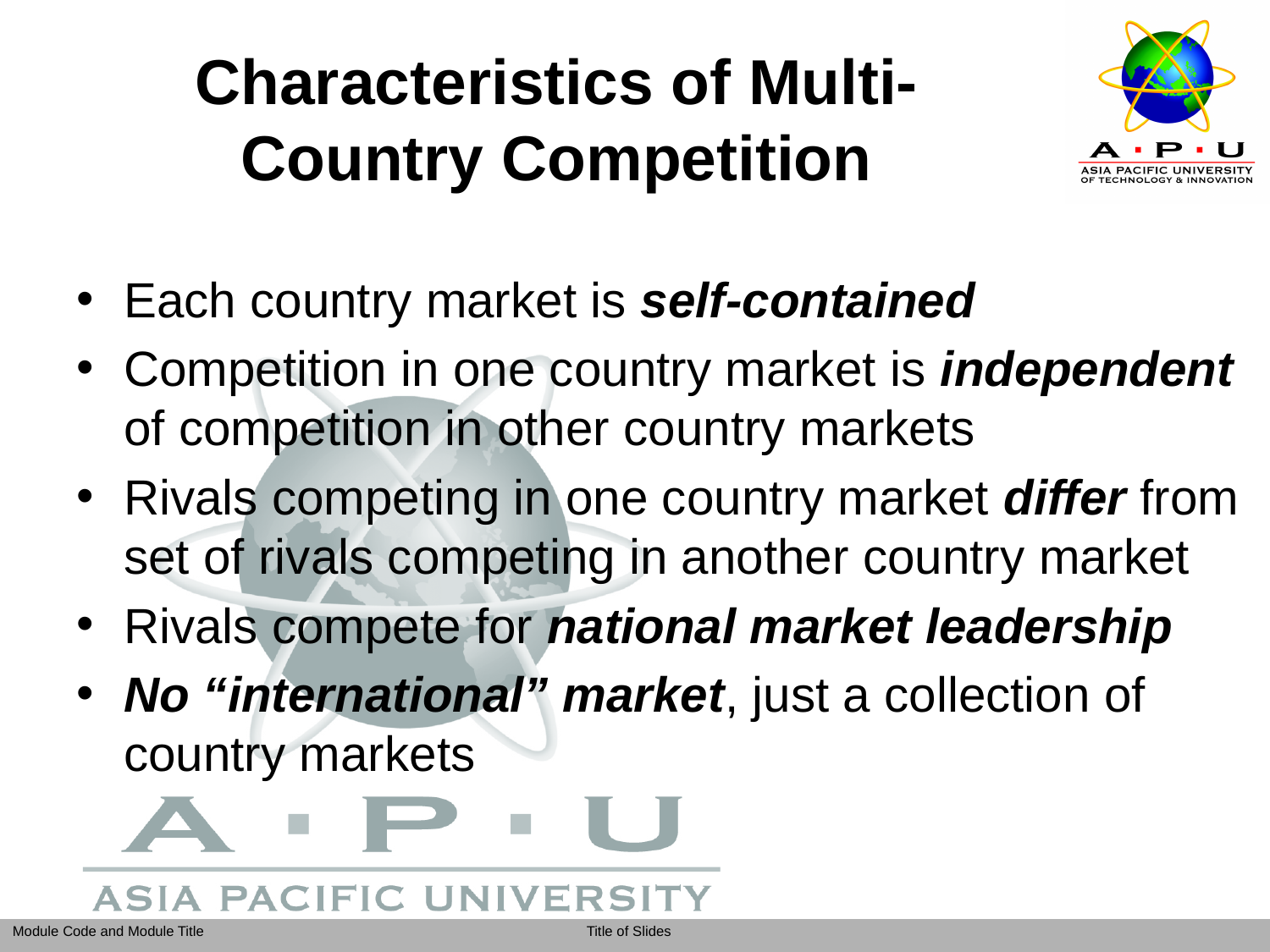

# Characteristics of Multi-Country Competition
Each country market is self-contained
Competition in one country market is independent of competition in other country markets
Rivals competing in one country market differ from set of rivals competing in another country market
Rivals compete for national market leadership
No “international” market, just a collection of country markets